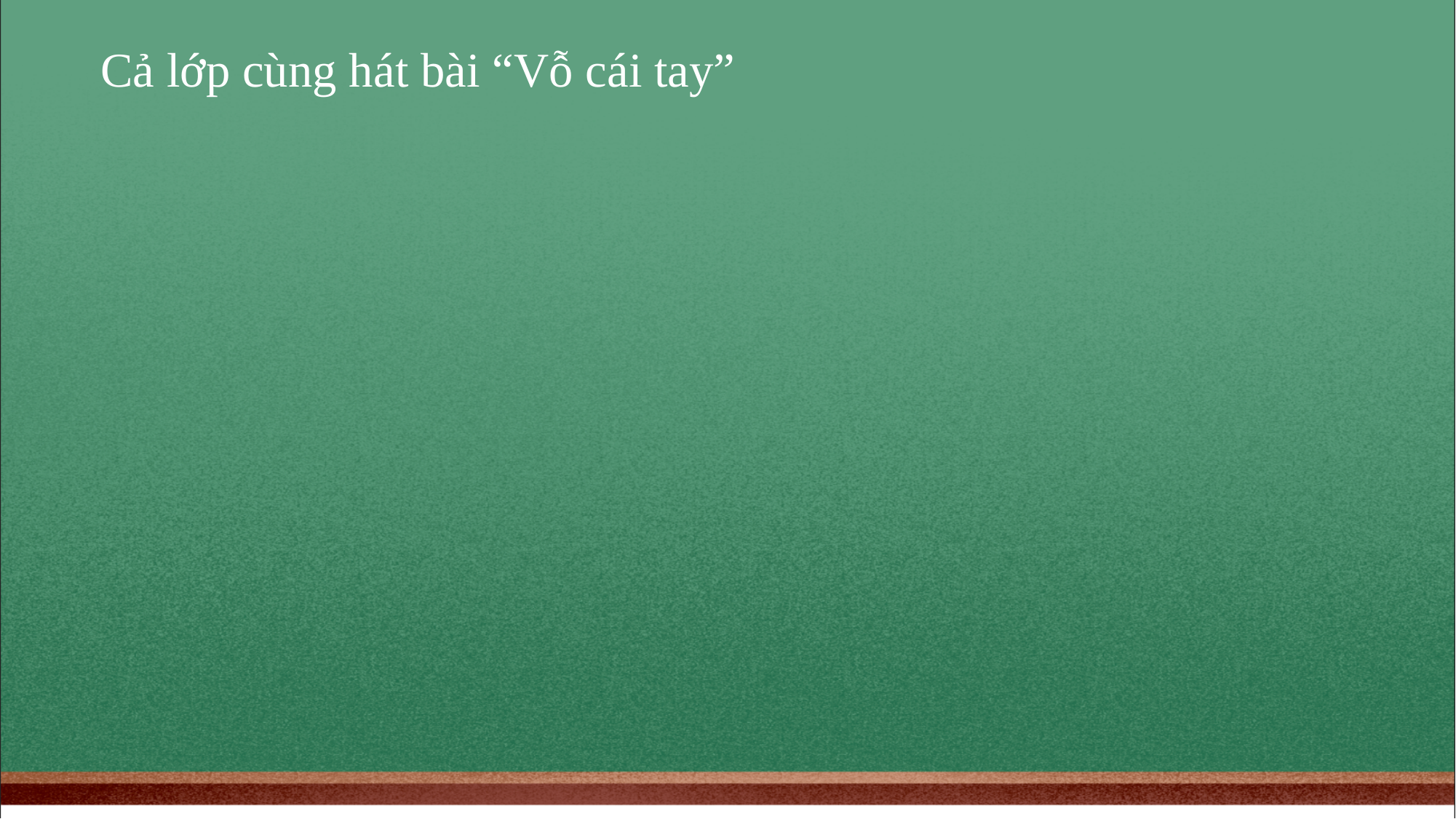

Cả lớp cùng hát bài “Vỗ cái tay”